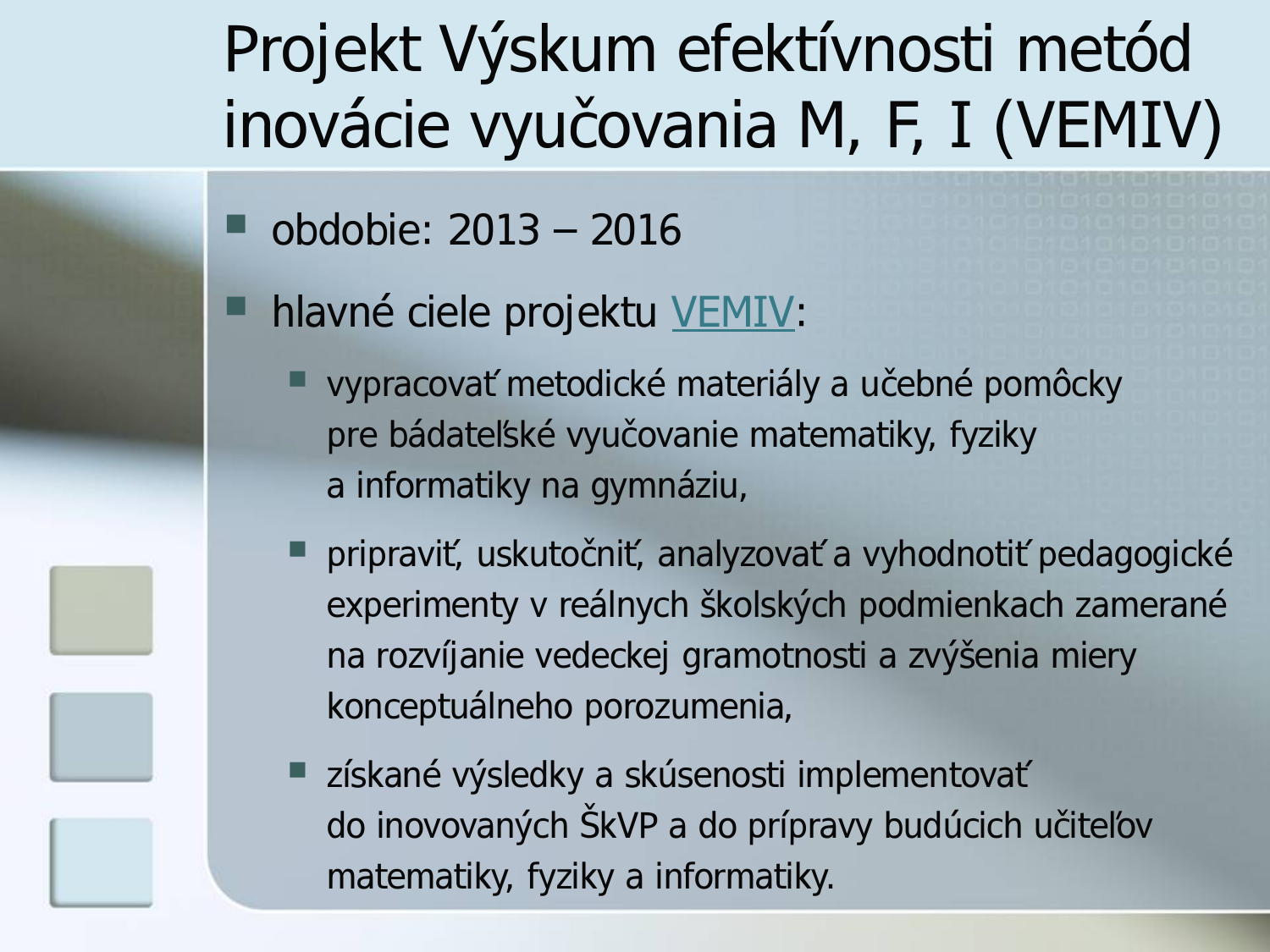

# Projekt Výskum efektívnosti metód inovácie vyučovania M, F, I (VEMIV)
obdobie: 2013 – 2016
hlavné ciele projektu VEMIV:
vypracovať metodické materiály a učebné pomôcky
pre bádateľské vyučovanie matematiky, fyziky
a informatiky na gymnáziu,
pripraviť, uskutočniť, analyzovať a vyhodnotiť pedagogické experimenty v reálnych školských podmienkach zamerané na rozvíjanie vedeckej gramotnosti a zvýšenia miery konceptuálneho porozumenia,
získané výsledky a skúsenosti implementovať
do inovovaných ŠkVP a do prípravy budúcich učiteľov matematiky, fyziky a informatiky.